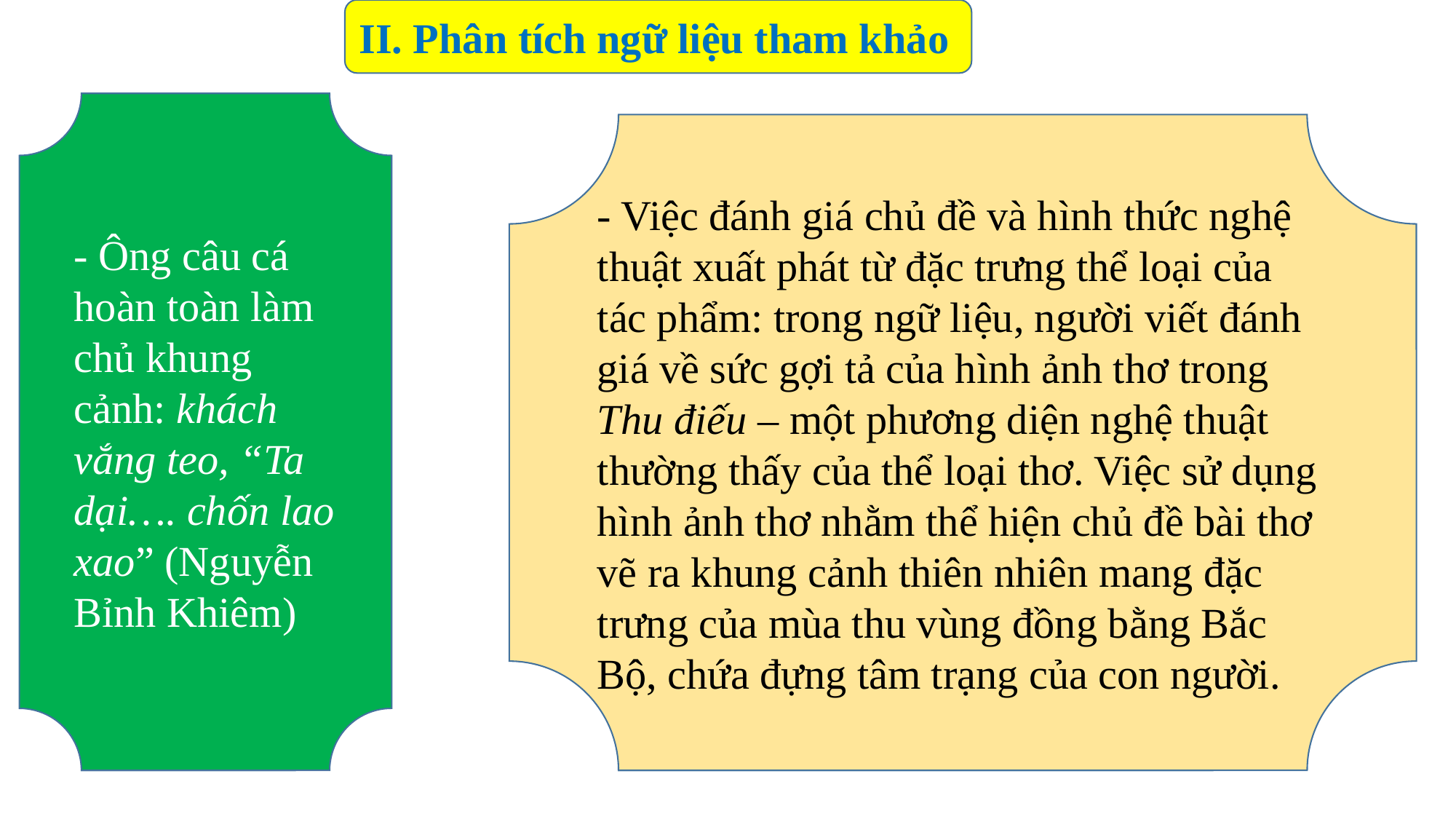

II. Phân tích ngữ liệu tham khảo
- Ông câu cá hoàn toàn làm chủ khung cảnh: khách vắng teo, “Ta dại…. chốn lao xao” (Nguyễn Bỉnh Khiêm)
- Việc đánh giá chủ đề và hình thức nghệ thuật xuất phát từ đặc trưng thể loại của tác phẩm: trong ngữ liệu, người viết đánh giá về sức gợi tả của hình ảnh thơ trong Thu điếu – một phương diện nghệ thuật thường thấy của thể loại thơ. Việc sử dụng hình ảnh thơ nhằm thể hiện chủ đề bài thơ vẽ ra khung cảnh thiên nhiên mang đặc trưng của mùa thu vùng đồng bằng Bắc Bộ, chứa đựng tâm trạng của con người.